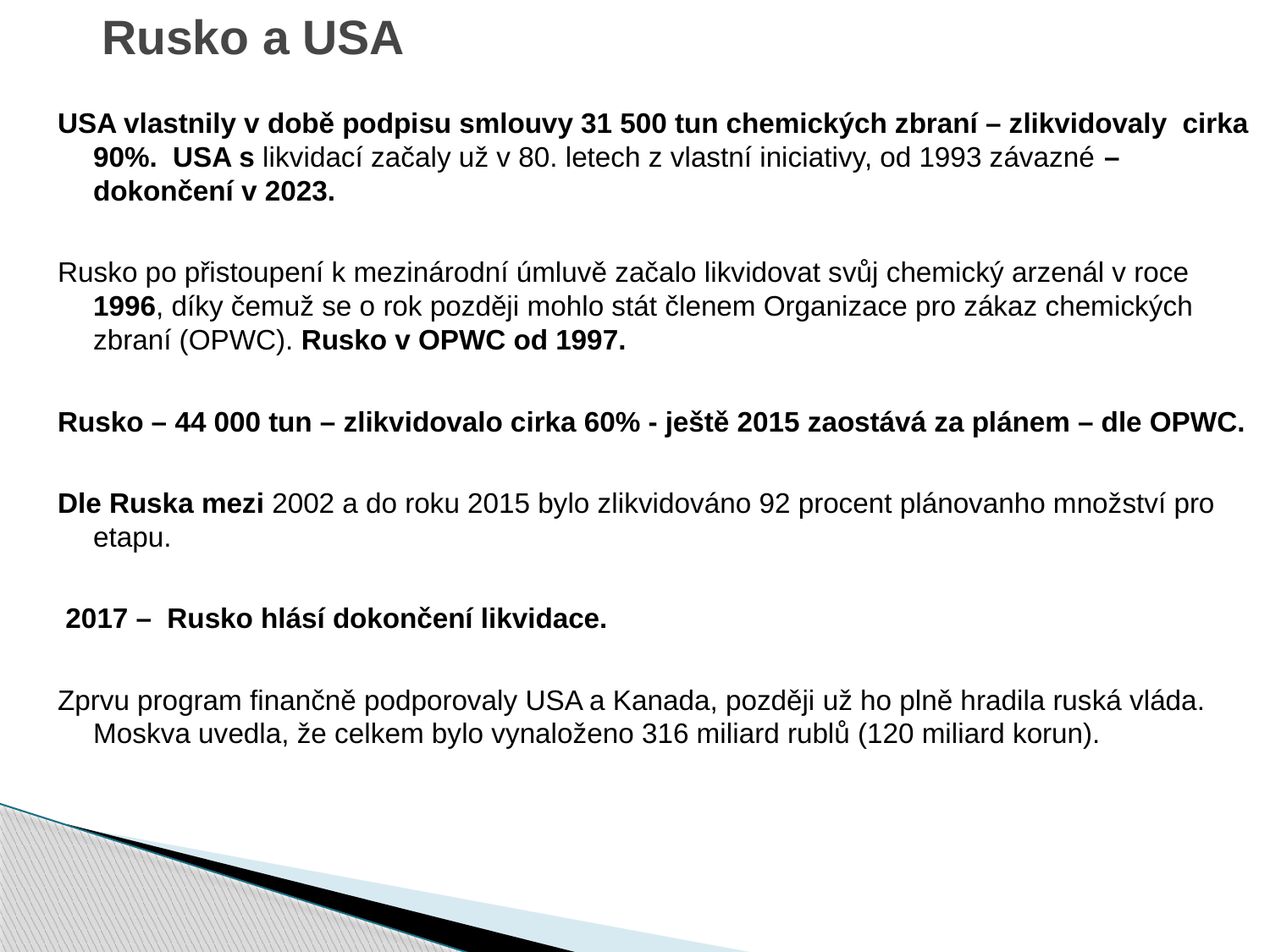

# Rusko a USA
USA vlastnily v době podpisu smlouvy 31 500 tun chemických zbraní – zlikvidovaly  cirka 90%.  USA s likvidací začaly už v 80. letech z vlastní iniciativy, od 1993 závazné – dokončení v 2023.

Rusko po přistoupení k mezinárodní úmluvě začalo likvidovat svůj chemický arzenál v roce 1996, díky čemuž se o rok později mohlo stát členem Organizace pro zákaz chemických zbraní (OPWC). Rusko v OPWC od 1997.

Rusko – 44 000 tun – zlikvidovalo cirka 60% - ještě 2015 zaostává za plánem – dle OPWC.

Dle Ruska mezi 2002 a do roku 2015 bylo zlikvidováno 92 procent plánovanho množství pro etapu.

 2017 –  Rusko hlásí dokončení likvidace.

Zprvu program finančně podporovaly USA a Kanada, později už ho plně hradila ruská vláda. Moskva uvedla, že celkem bylo vynaloženo 316 miliard rublů (120 miliard korun).